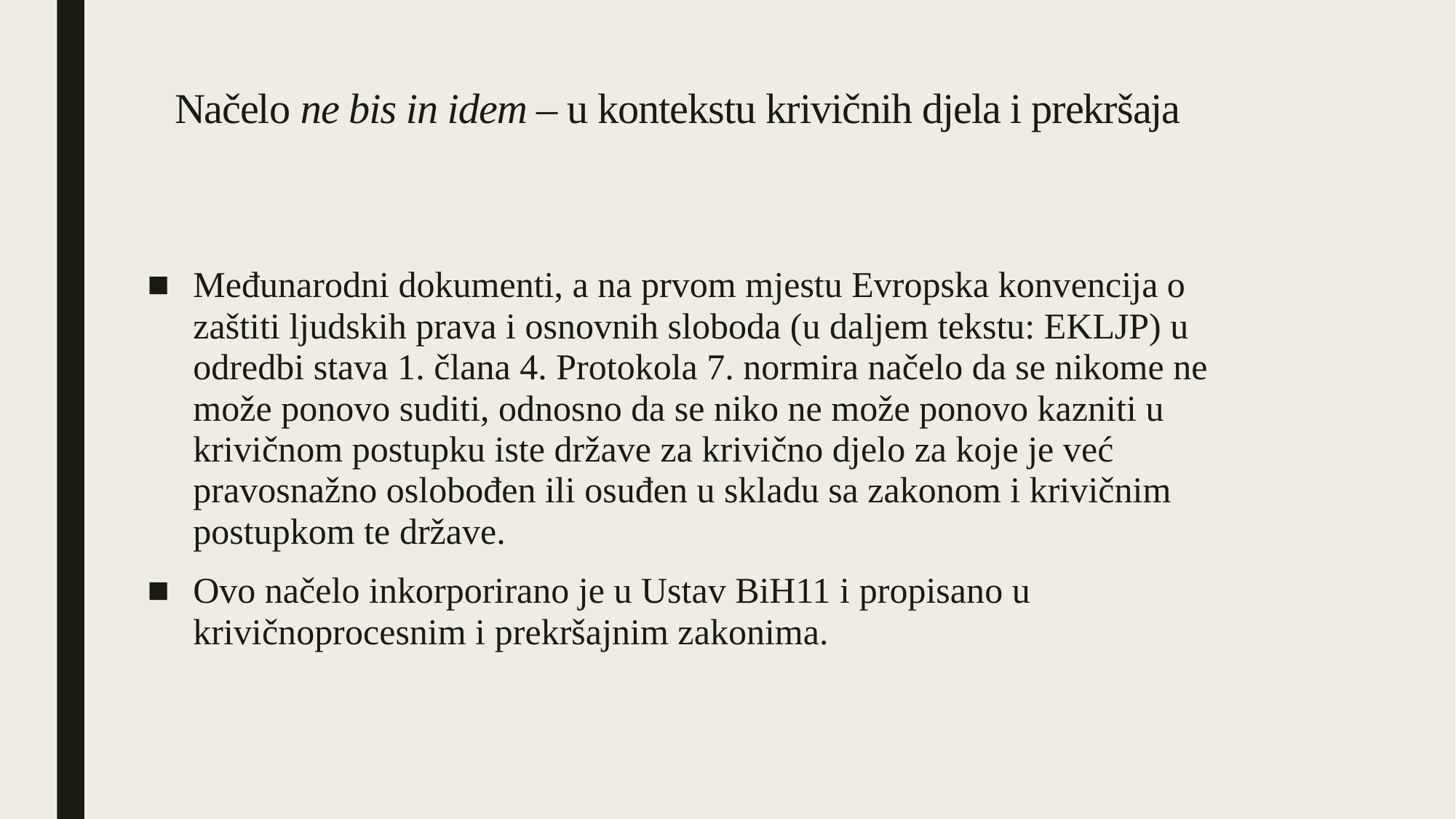

# Načelo ne bis in idem – u kontekstu krivičnih djela i prekršaja
Međunarodni dokumenti, a na prvom mjestu Evropska konvencija o zaštiti ljudskih prava i osnovnih sloboda (u daljem tekstu: EKLJP) u odredbi stava 1. člana 4. Protokola 7. normira načelo da se nikome ne može ponovo suditi, odnosno da se niko ne može ponovo kazniti u krivičnom postupku iste države za krivično djelo za koje je već pravosnažno oslobođen ili osuđen u skladu sa zakonom i krivičnim postupkom te države.
Ovo načelo inkorporirano je u Ustav BiH11 i propisano u krivičnoprocesnim i prekršajnim zakonima.